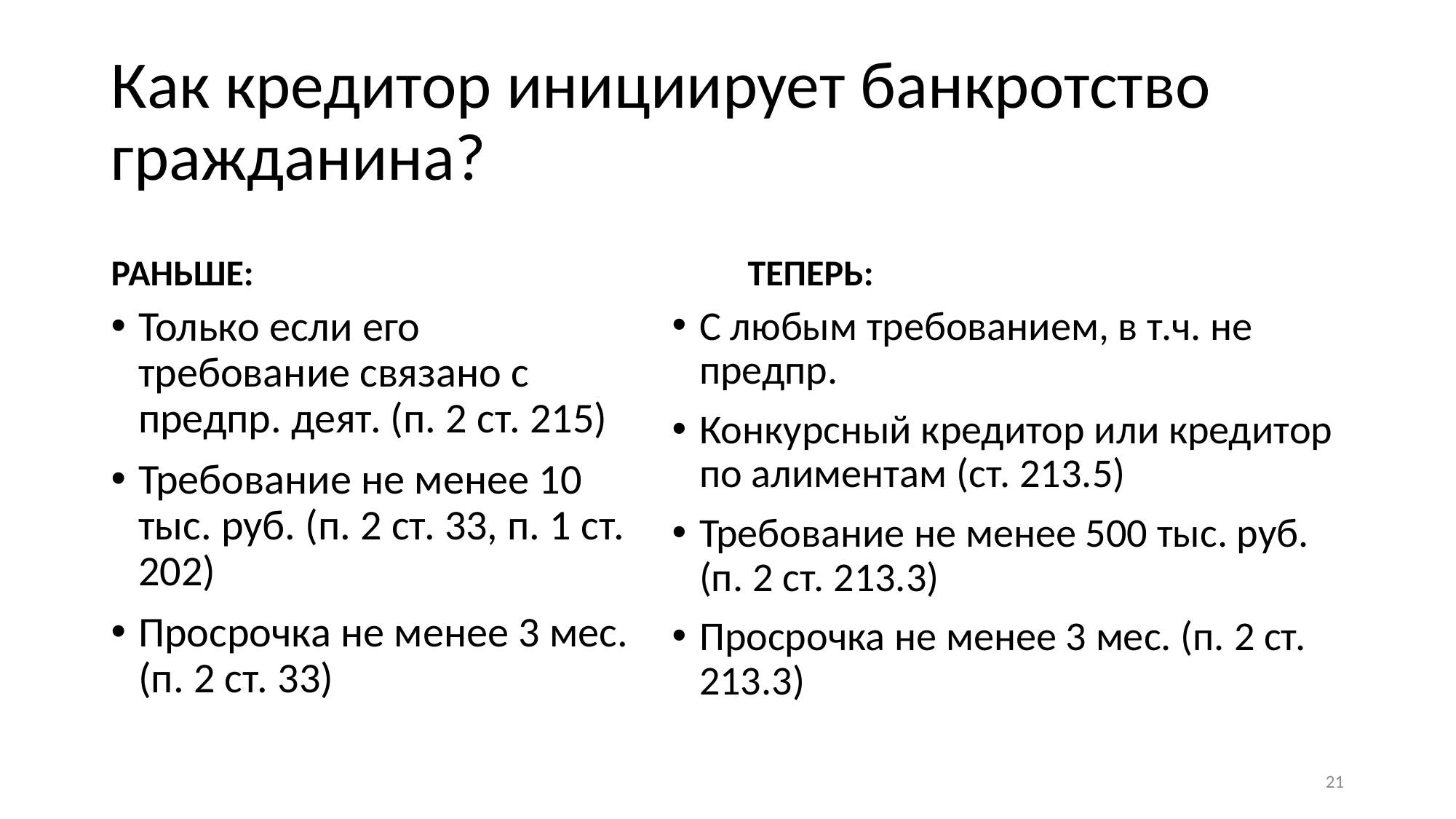

# Как кредитор инициирует банкротство гражданина?
РАНЬШЕ:
ТЕПЕРЬ:
Только если его требование связано с предпр. деят. (п. 2 ст. 215)
Требование не менее 10 тыс. руб. (п. 2 ст. 33, п. 1 ст. 202)
Просрочка не менее 3 мес. (п. 2 ст. 33)

С любым требованием, в т.ч. не предпр.
Конкурсный кредитор или кредитор по алиментам (ст. 213.5)
Требование не менее 500 тыс. руб. (п. 2 ст. 213.3)
Просрочка не менее 3 мес. (п. 2 ст. 213.3)
21